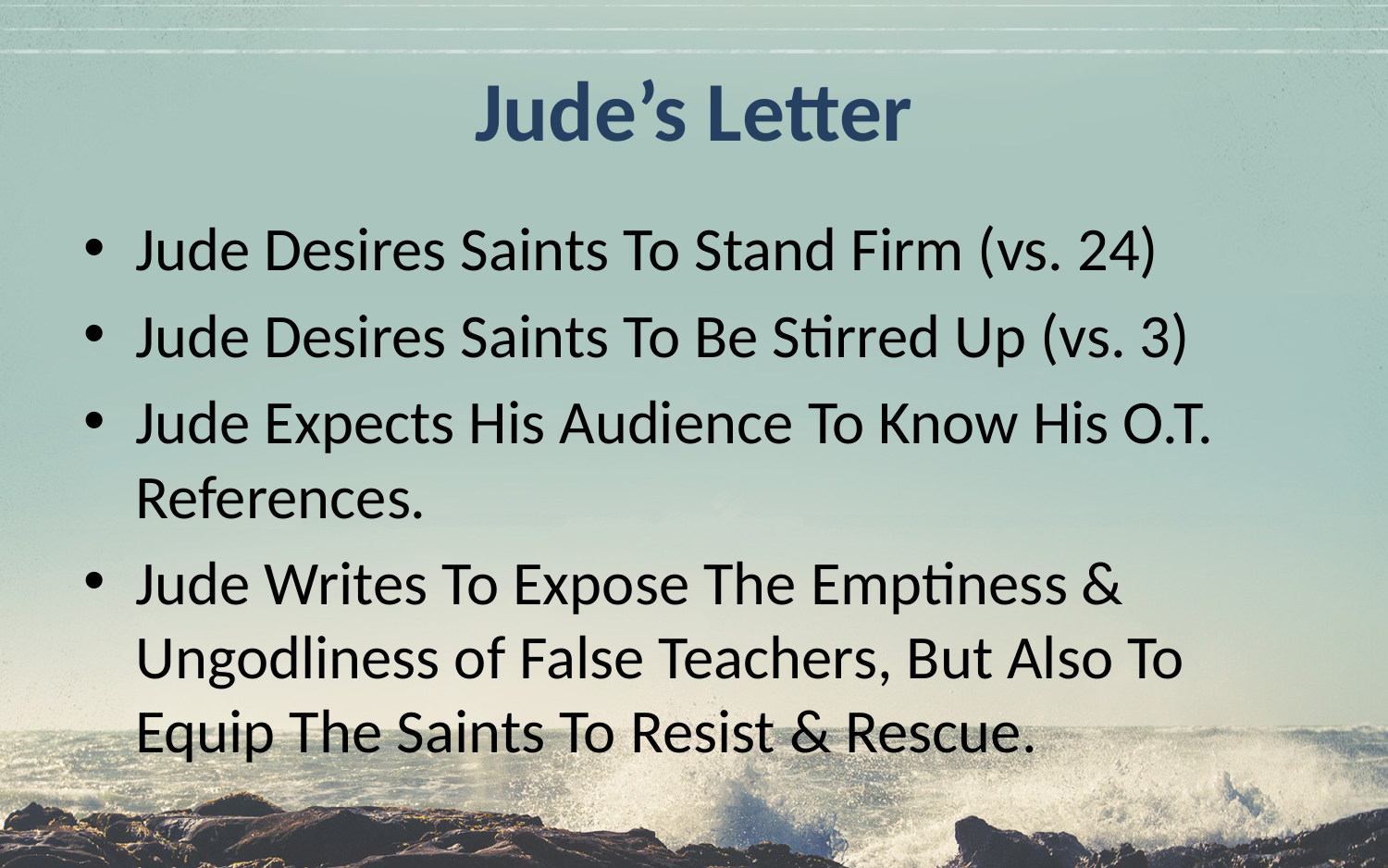

# Jude’s Letter
Jude Desires Saints To Stand Firm (vs. 24)
Jude Desires Saints To Be Stirred Up (vs. 3)
Jude Expects His Audience To Know His O.T. References.
Jude Writes To Expose The Emptiness & Ungodliness of False Teachers, But Also To Equip The Saints To Resist & Rescue.